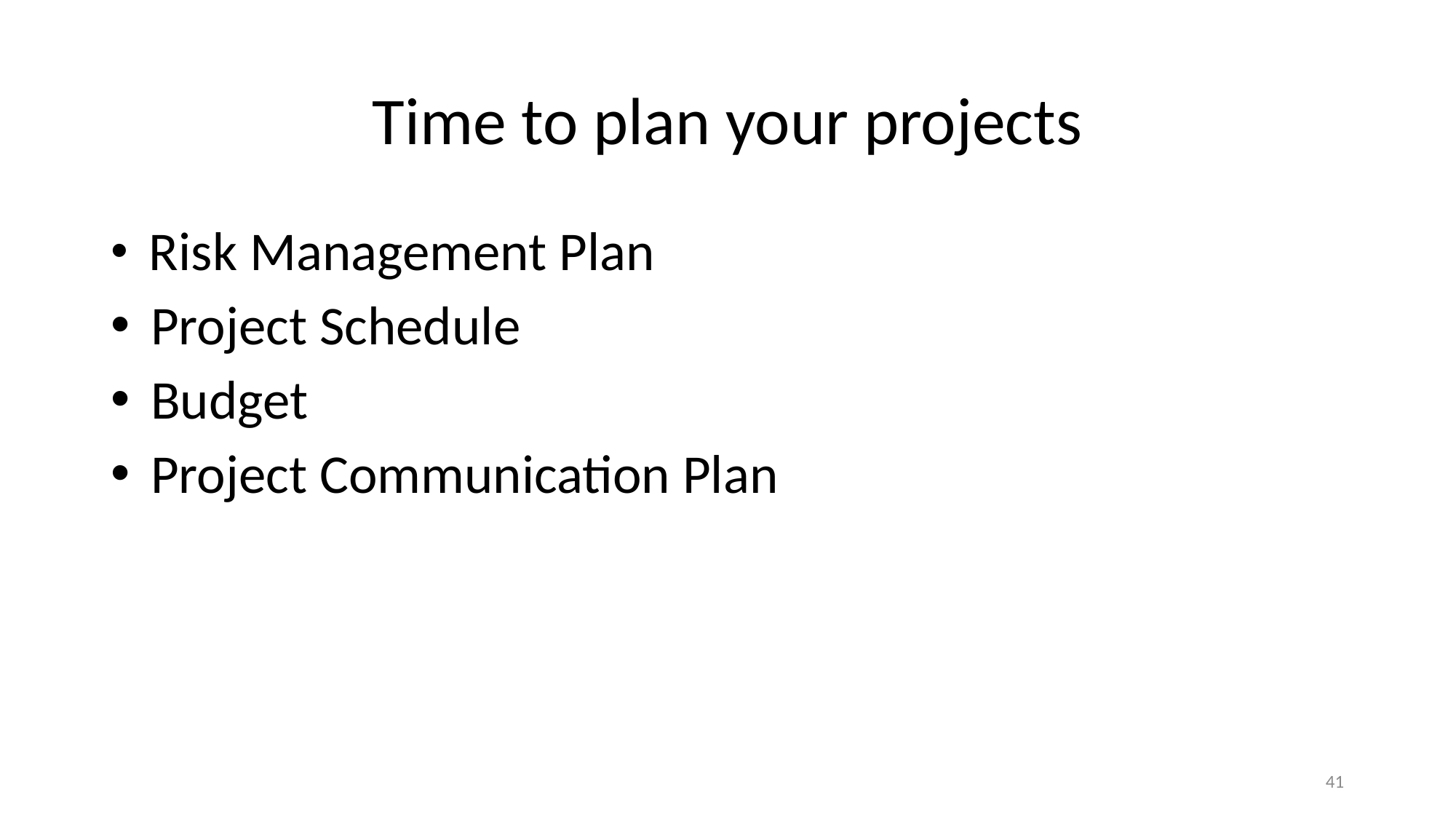

# Time to plan your projects
 Risk Management Plan
 Project Schedule
 Budget
 Project Communication Plan

41